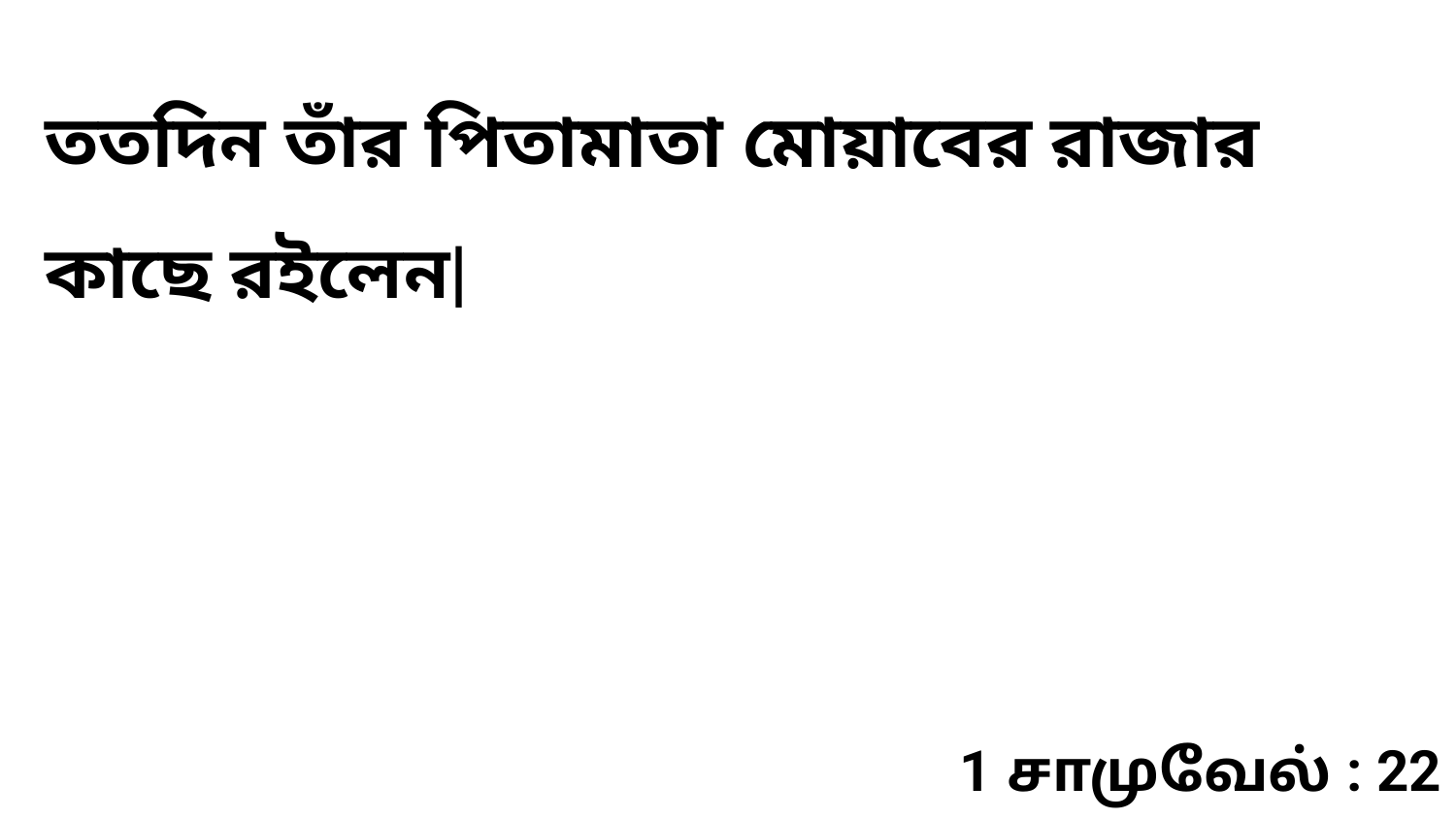

ততদিন তাঁর পিতামাতা মোয়াবের রাজার কাছে রইলেন|
1 சாமுவேல் : 22